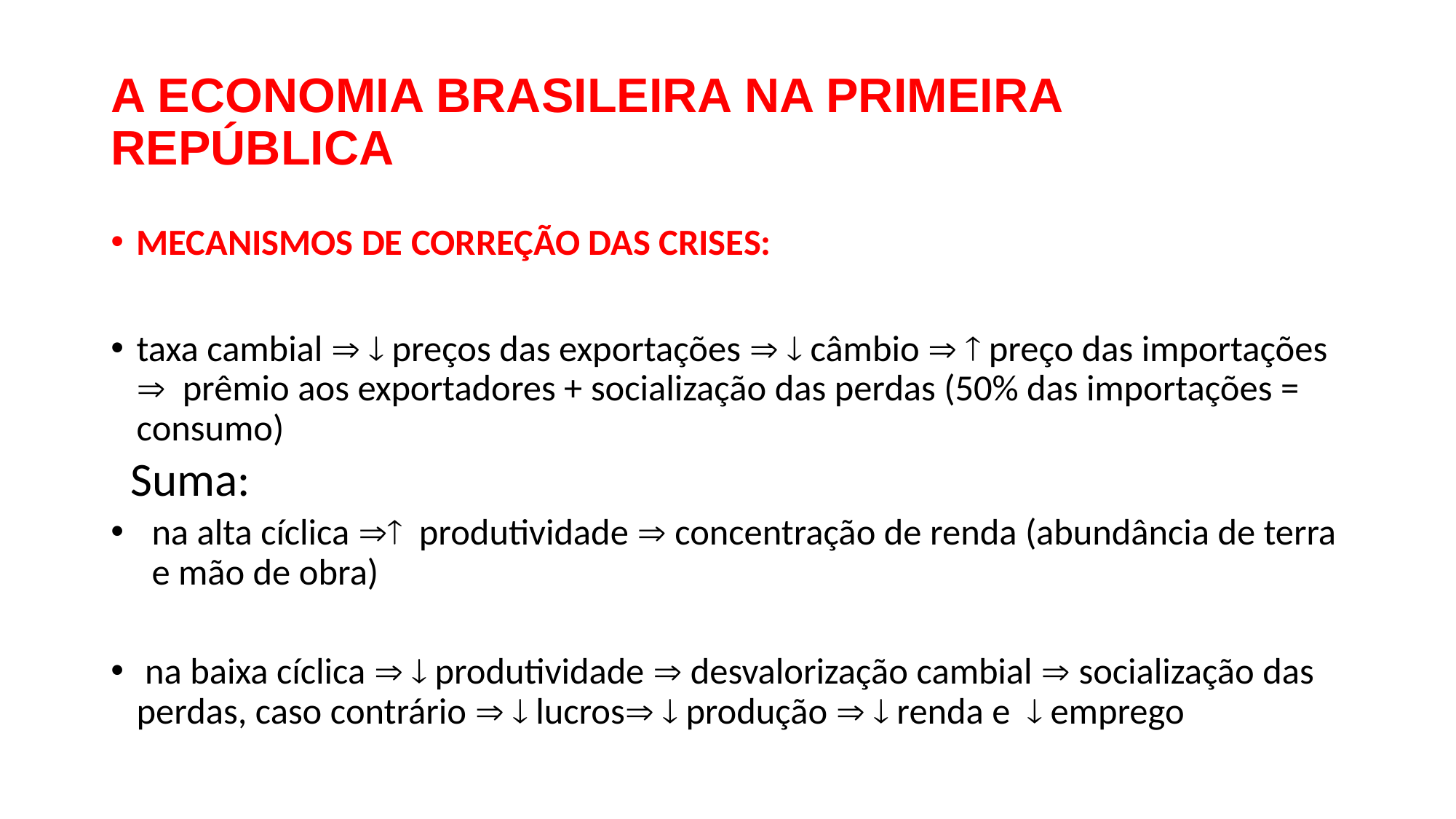

# A ECONOMIA BRASILEIRA NA PRIMEIRA REPÚBLICA
MECANISMOS DE CORREÇÃO DAS CRISES:

taxa cambial ⇒ ↓ preços das exportações ⇒ ↓ câmbio ⇒ ↑ preço das importações ⇒  prêmio aos exportadores + socialização das perdas (50% das importações = consumo)
Suma:
na alta cíclica ⇒↑  produtividade ⇒ concentração de renda (abundância de terra e mão de obra)

 na baixa cíclica ⇒ ↓ produtividade ⇒ desvalorização cambial ⇒ socialização das perdas, caso contrário ⇒ ↓ lucros⇒ ↓ produção ⇒ ↓ renda e  ↓ emprego